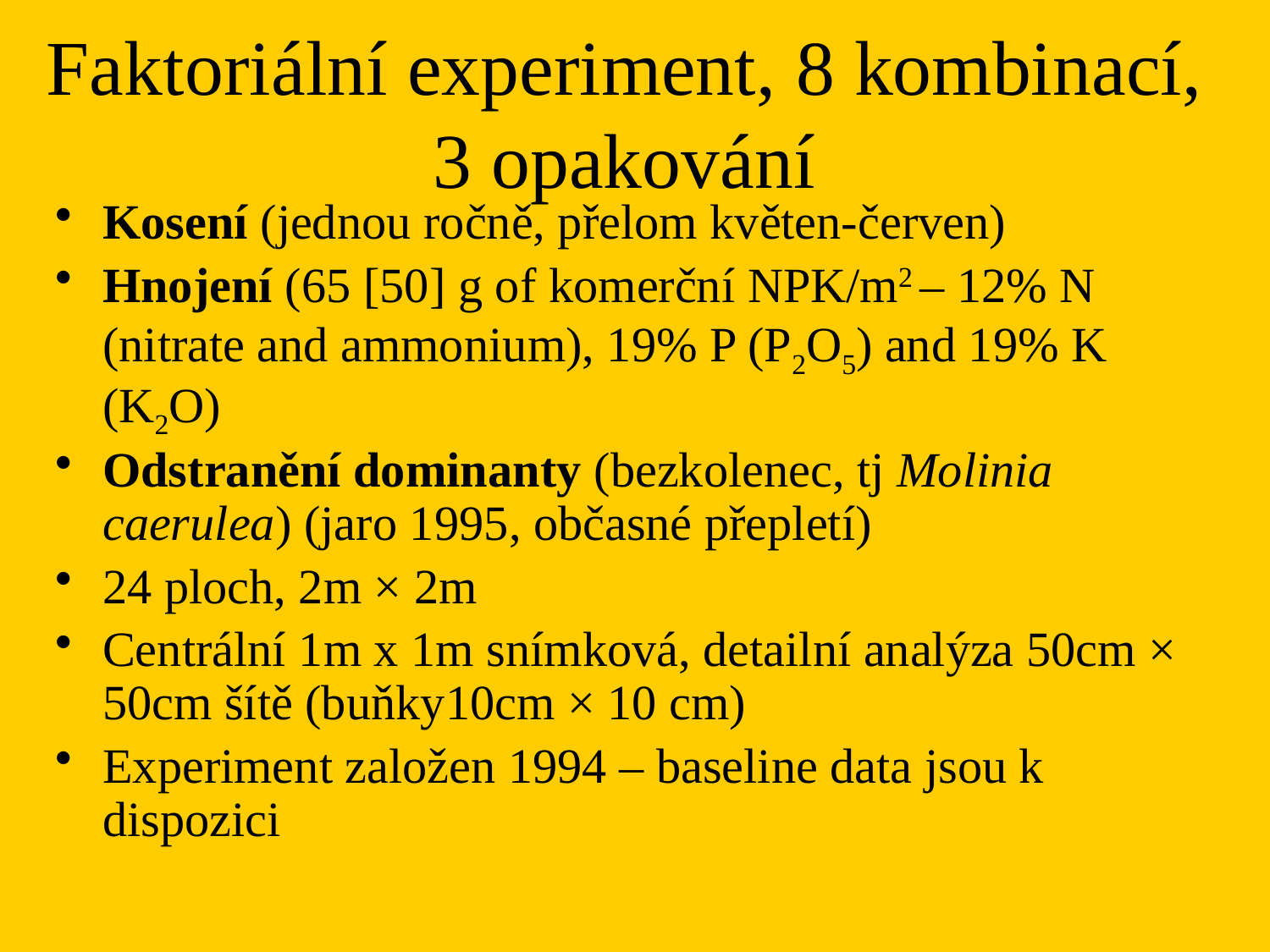

# Faktoriální experiment, 8 kombinací, 3 opakování
Kosení (jednou ročně, přelom květen-červen)
Hnojení (65 [50] g of komerční NPK/m2 – 12% N (nitrate and ammonium), 19% P (P2O5) and 19% K (K2O)
Odstranění dominanty (bezkolenec, tj Molinia caerulea) (jaro 1995, občasné přepletí)
24 ploch, 2m × 2m
Centrální 1m x 1m snímková, detailní analýza 50cm × 50cm šítě (buňky10cm × 10 cm)
Experiment založen 1994 – baseline data jsou k dispozici